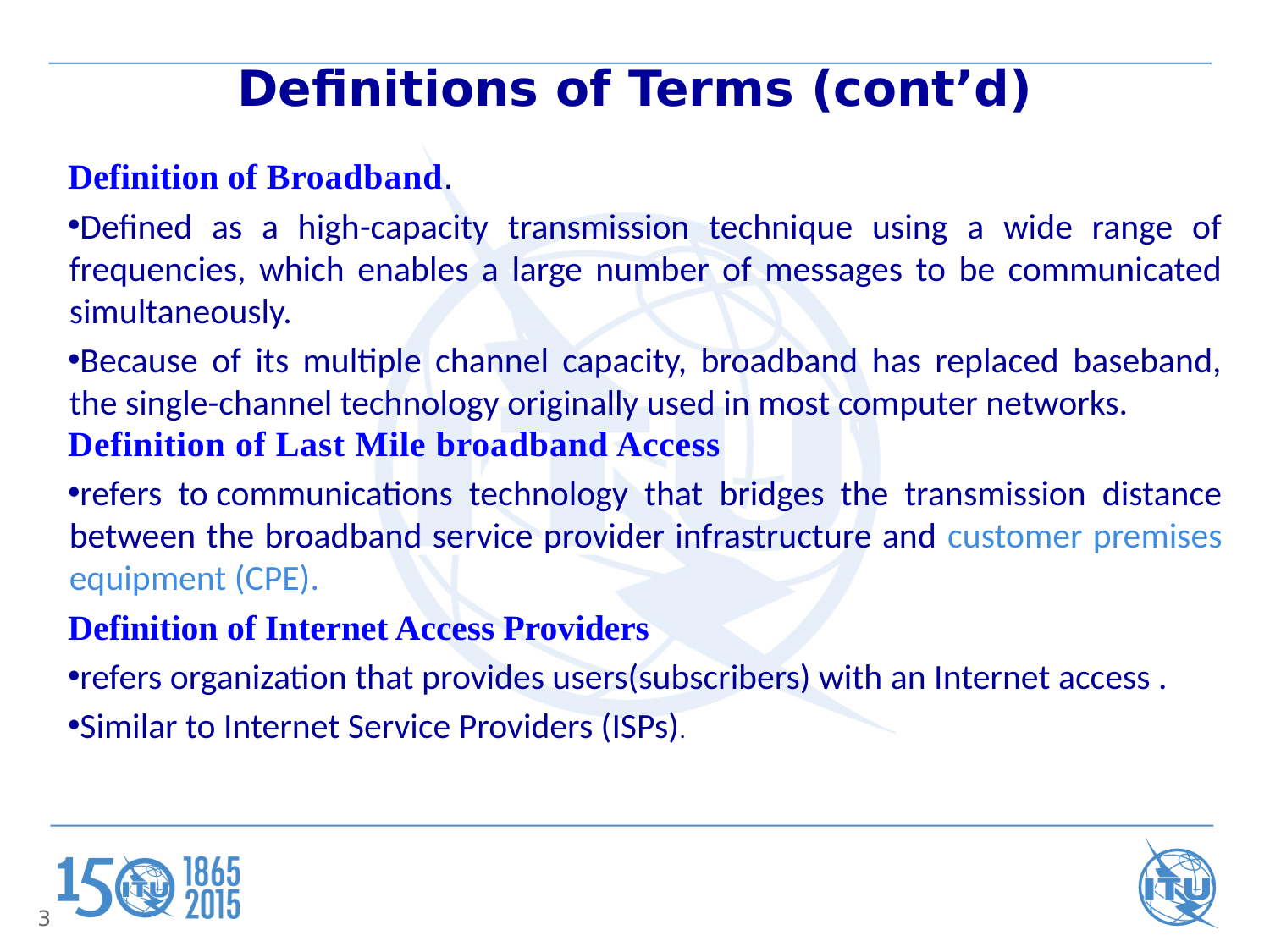

# Definitions of Terms (cont’d)
Definition of Broadband.
Defined as a high-capacity transmission technique using a wide range of frequencies, which enables a large number of messages to be communicated simultaneously.
Because of its multiple channel capacity, broadband has replaced baseband, the single-channel technology originally used in most computer networks.
Definition of Last Mile broadband Access
refers to communications technology that bridges the transmission distance between the broadband service provider infrastructure and customer premises equipment (CPE).
Definition of Internet Access Providers
refers organization that provides users(subscribers) with an Internet access .
Similar to Internet Service Providers (ISPs).

3